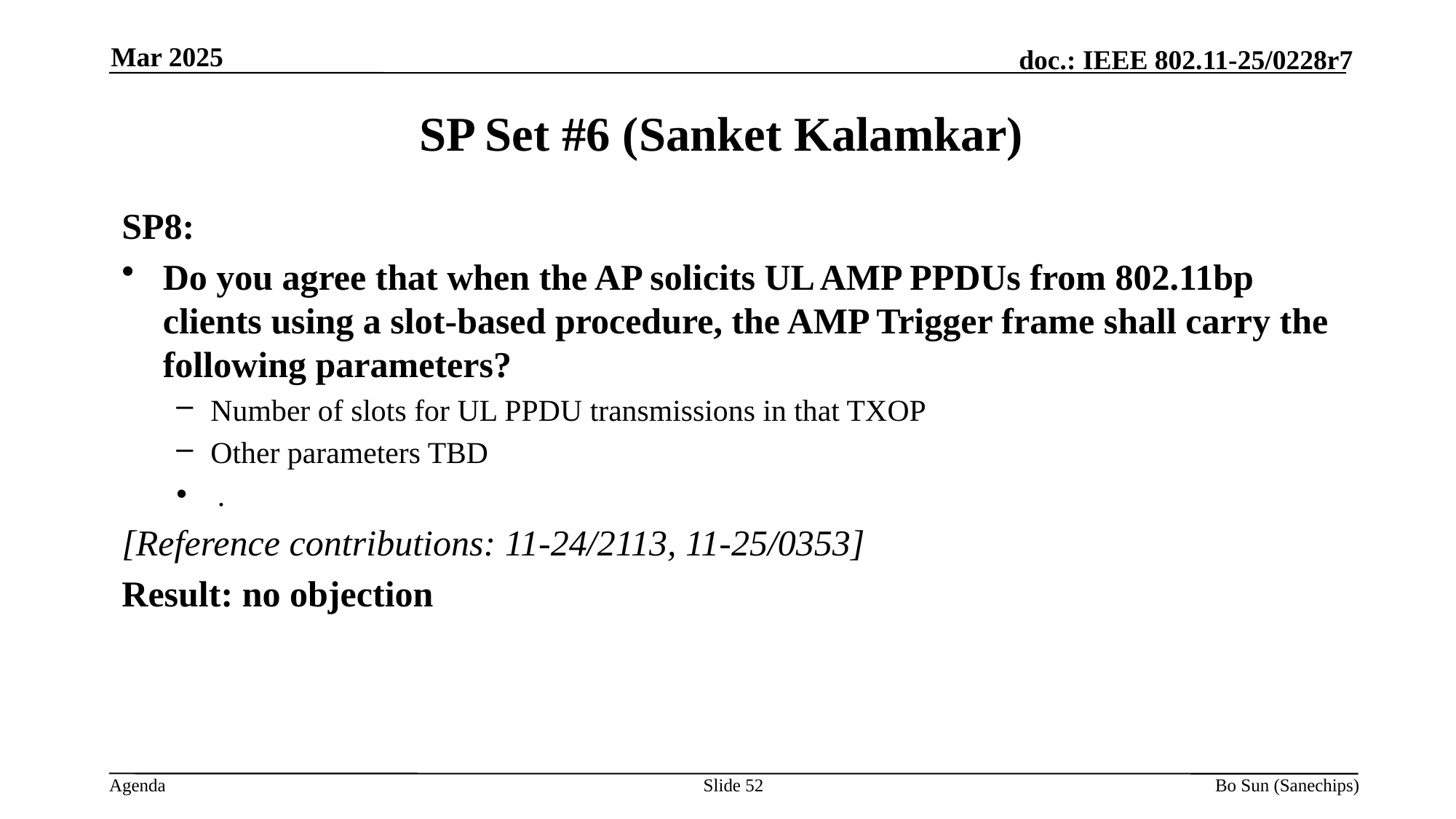

Mar 2025
SP Set #6 (Sanket Kalamkar)
SP8:
Do you agree that when the AP solicits UL AMP PPDUs from 802.11bp clients using a slot-based procedure, the AMP Trigger frame shall carry the following parameters?
Number of slots for UL PPDU transmissions in that TXOP
Other parameters TBD
.
[Reference contributions: 11-24/2113, 11-25/0353]
Result: no objection

Slide 52
Bo Sun (Sanechips)